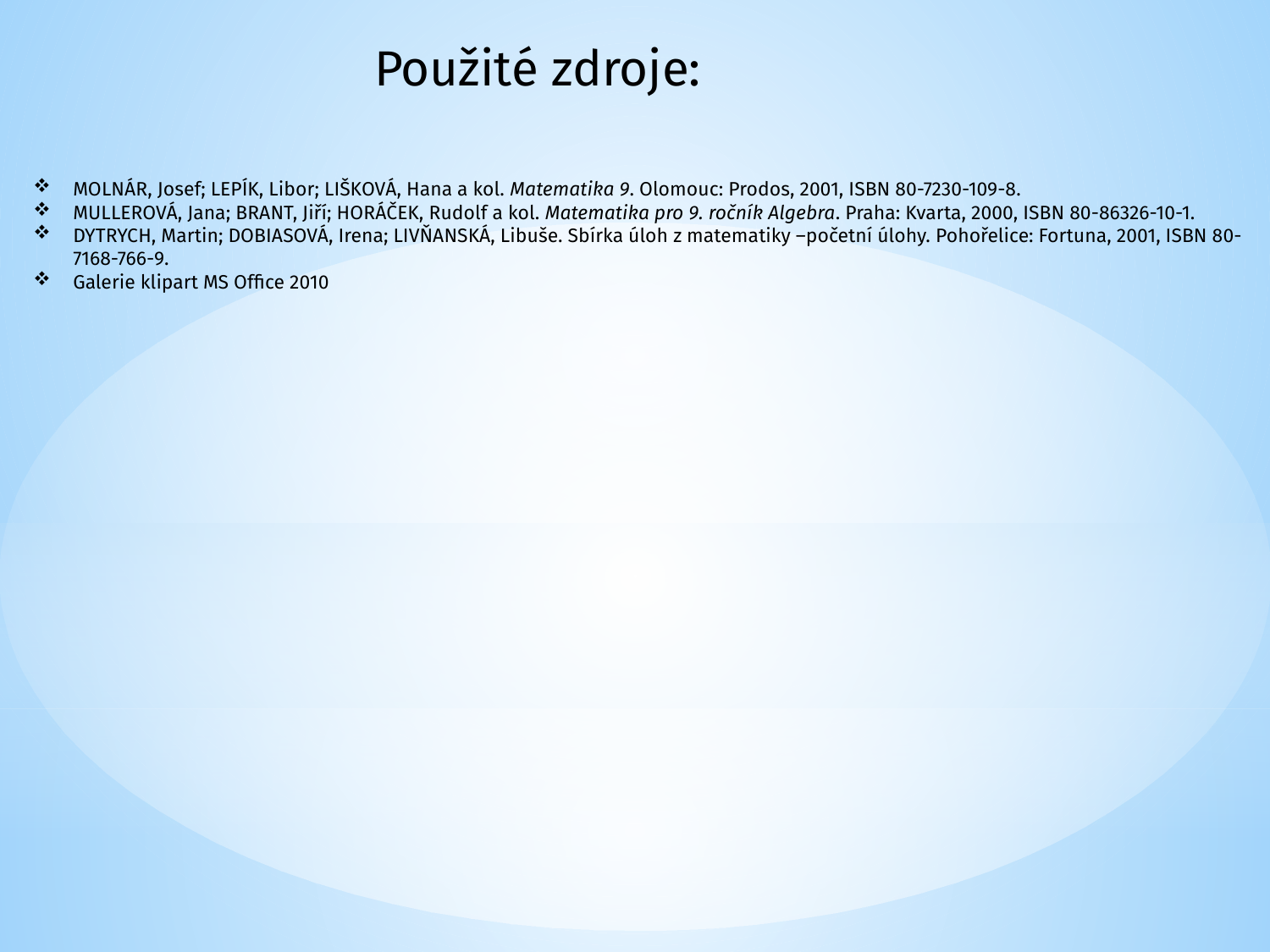

Použité zdroje:
MOLNÁR, Josef; LEPÍK, Libor; LIŠKOVÁ, Hana a kol. Matematika 9. Olomouc: Prodos, 2001, ISBN 80-7230-109-8.
MULLEROVÁ, Jana; BRANT, Jiří; HORÁČEK, Rudolf a kol. Matematika pro 9. ročník Algebra. Praha: Kvarta, 2000, ISBN 80-86326-10-1.
DYTRYCH, Martin; DOBIASOVÁ, Irena; LIVŇANSKÁ, Libuše. Sbírka úloh z matematiky –početní úlohy. Pohořelice: Fortuna, 2001, ISBN 80-7168-766-9.
Galerie klipart MS Office 2010